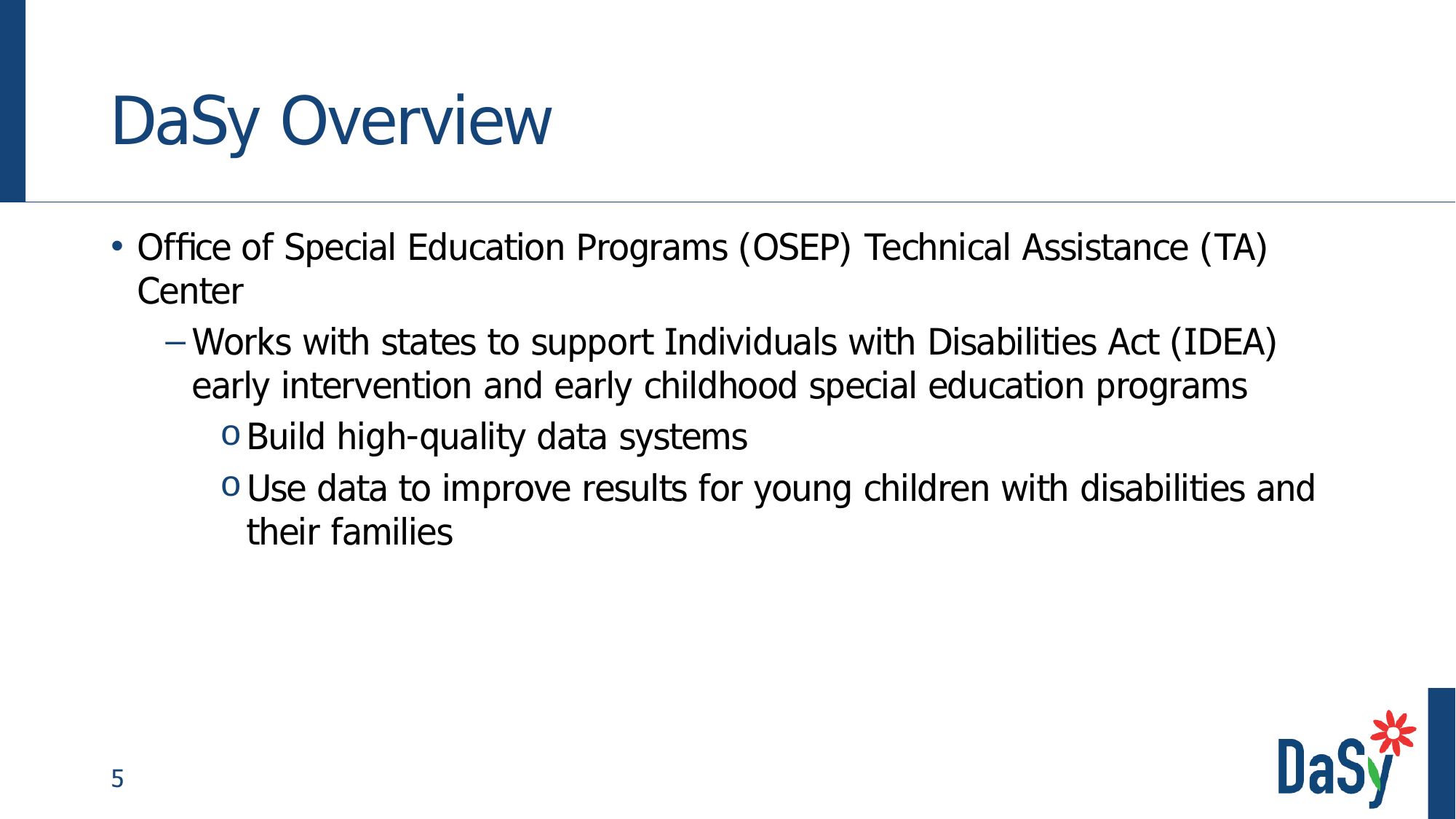

# DaSy Overview
Office of Special Education Programs (OSEP) Technical Assistance (TA) Center
Works with states to support Individuals with Disabilities Act (IDEA) early intervention and early childhood special education programs
Build high-quality data systems
Use data to improve results for young children with disabilities and their families